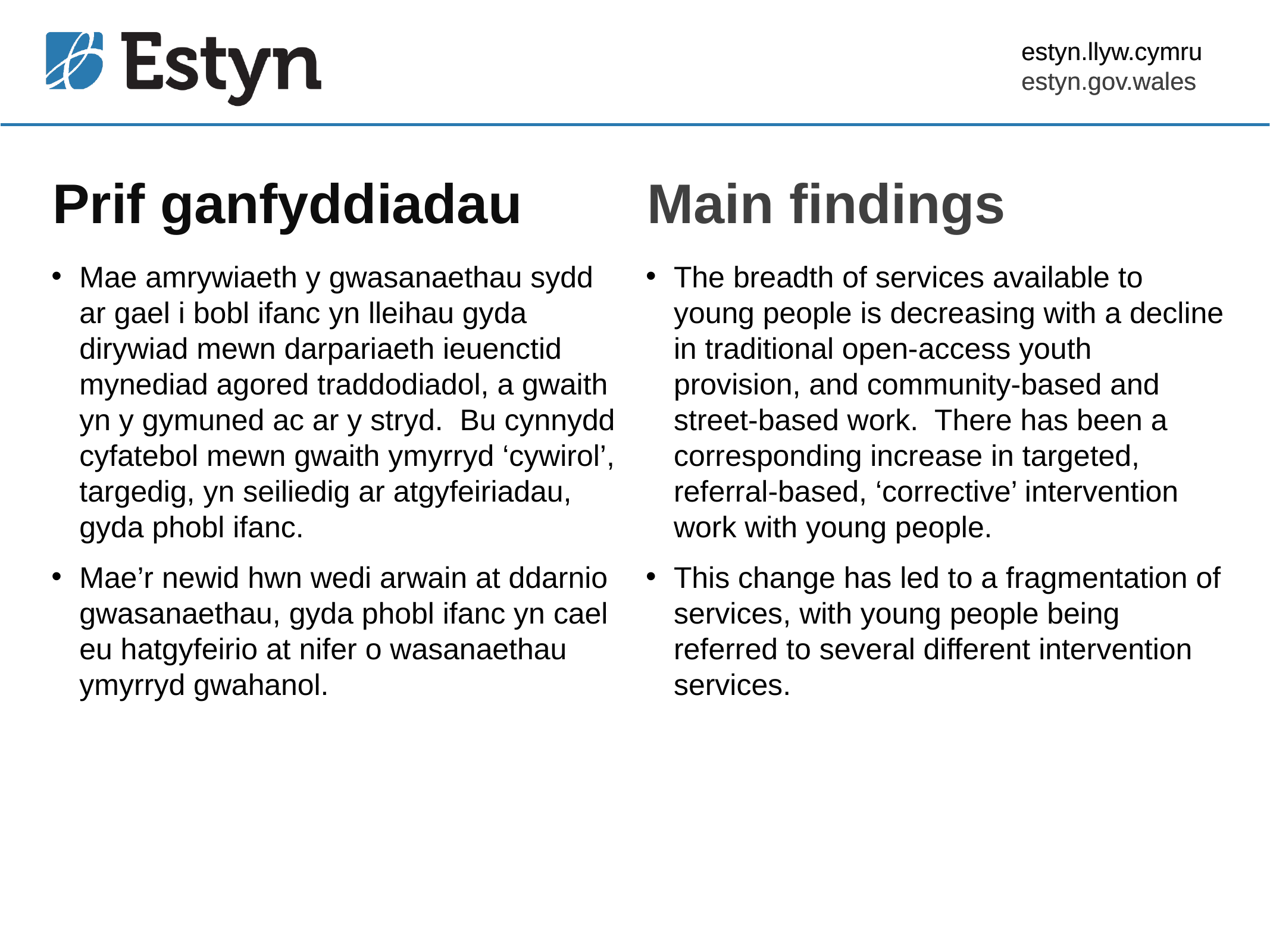

estyn.llyw.cymru
estyn.gov.wales
# Prif ganfyddiadau
Main findings
Mae amrywiaeth y gwasanaethau sydd ar gael i bobl ifanc yn lleihau gyda dirywiad mewn darpariaeth ieuenctid mynediad agored traddodiadol, a gwaith yn y gymuned ac ar y stryd.  Bu cynnydd cyfatebol mewn gwaith ymyrryd ‘cywirol’, targedig, yn seiliedig ar atgyfeiriadau, gyda phobl ifanc.
Mae’r newid hwn wedi arwain at ddarnio gwasanaethau, gyda phobl ifanc yn cael eu hatgyfeirio at nifer o wasanaethau ymyrryd gwahanol.

The breadth of services available to young people is decreasing with a decline in traditional open-access youth provision, and community-based and street-based work.  There has been a corresponding increase in targeted, referral-based, ‘corrective’ intervention work with young people.
This change has led to a fragmentation of services, with young people being referred to several different intervention services.